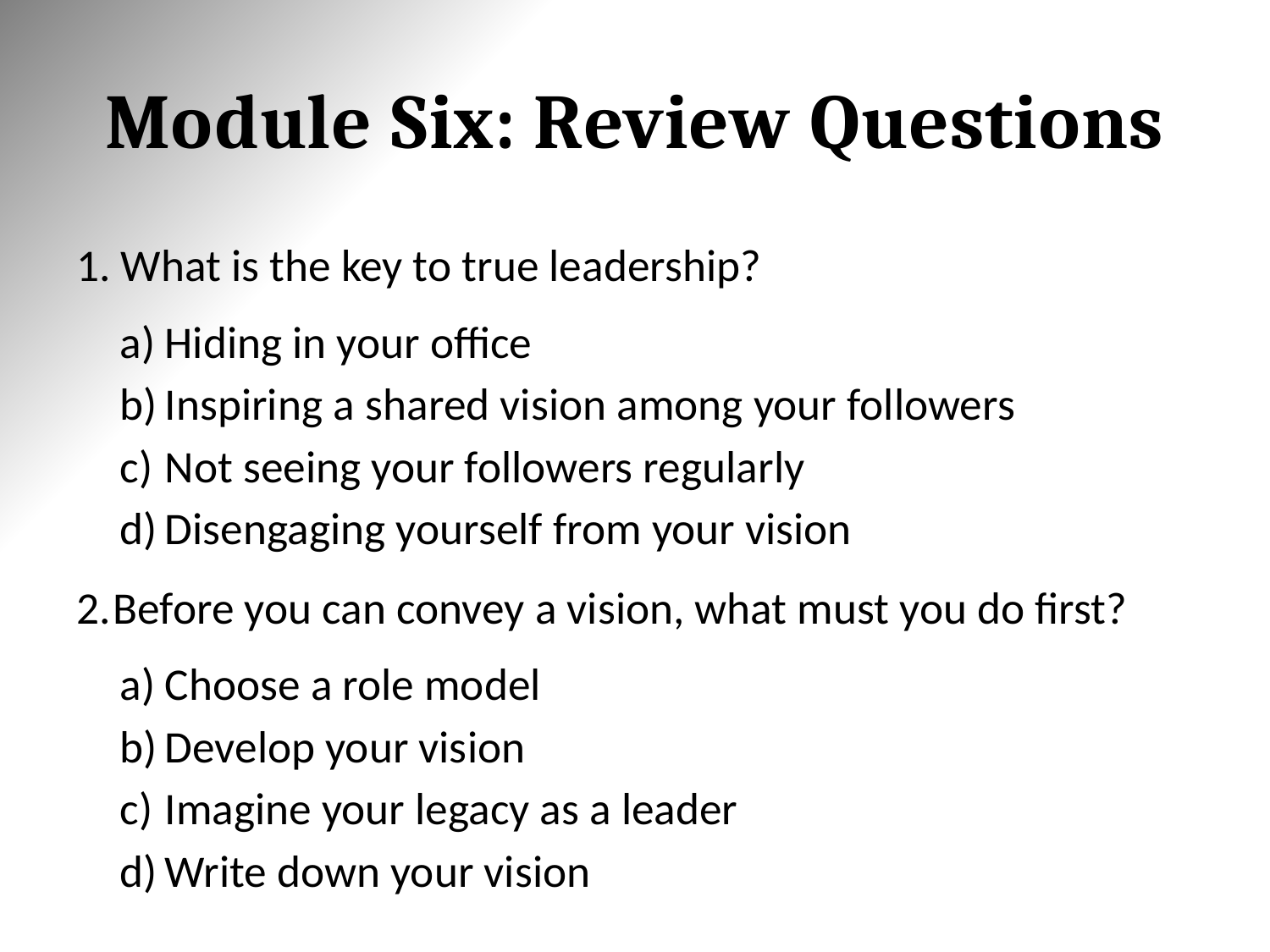

# Module Six: Review Questions
What is the key to true leadership?
Hiding in your office
Inspiring a shared vision among your followers
Not seeing your followers regularly
Disengaging yourself from your vision
Before you can convey a vision, what must you do first?
Choose a role model
Develop your vision
Imagine your legacy as a leader
Write down your vision